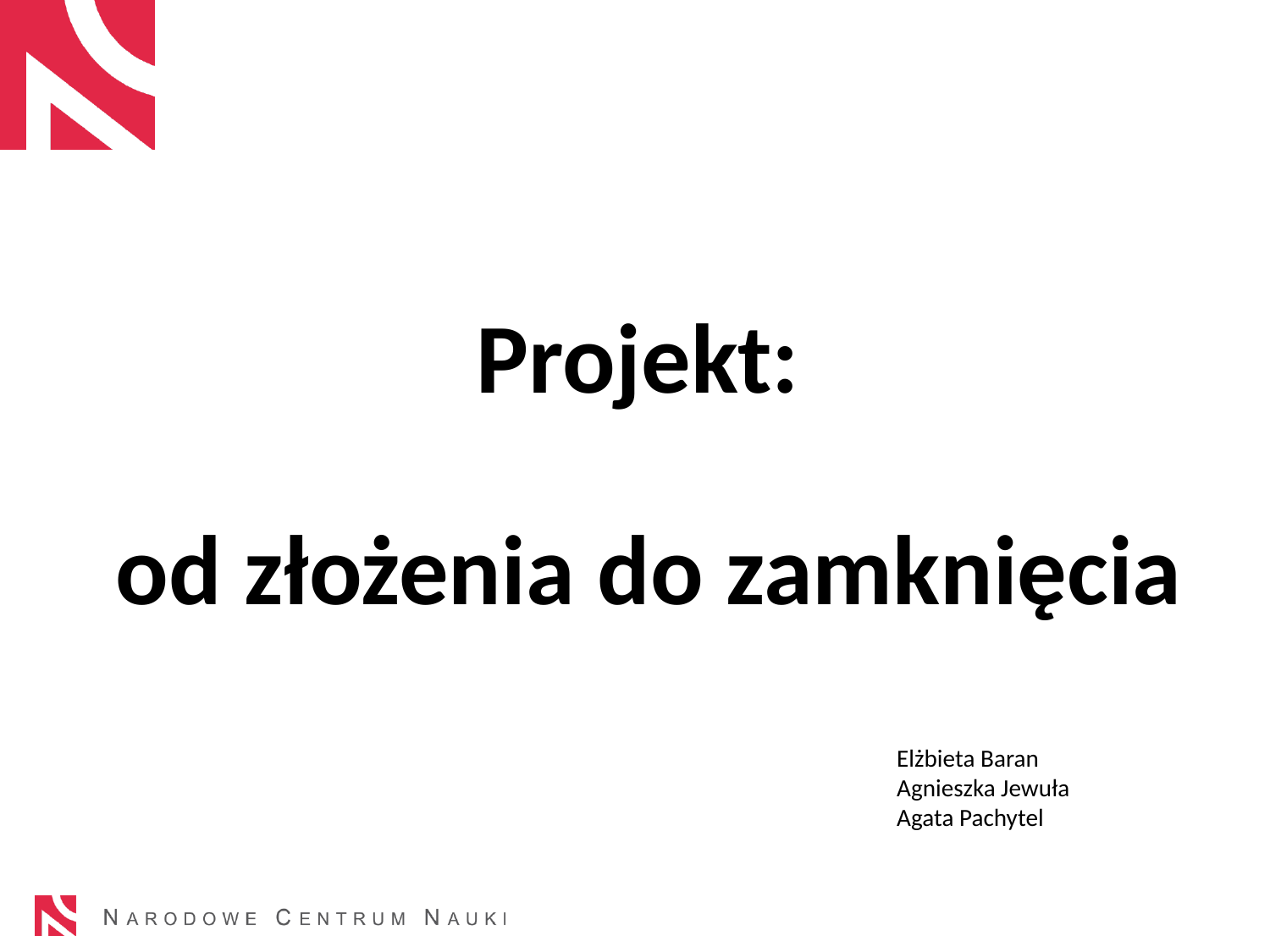

Projekt:

od złożenia do zamknięcia

                                                                                                                                           Elżbieta Baran
                                                                                                                                           Agnieszka Jewuła
                                                                                                                                           Agata Pachytel